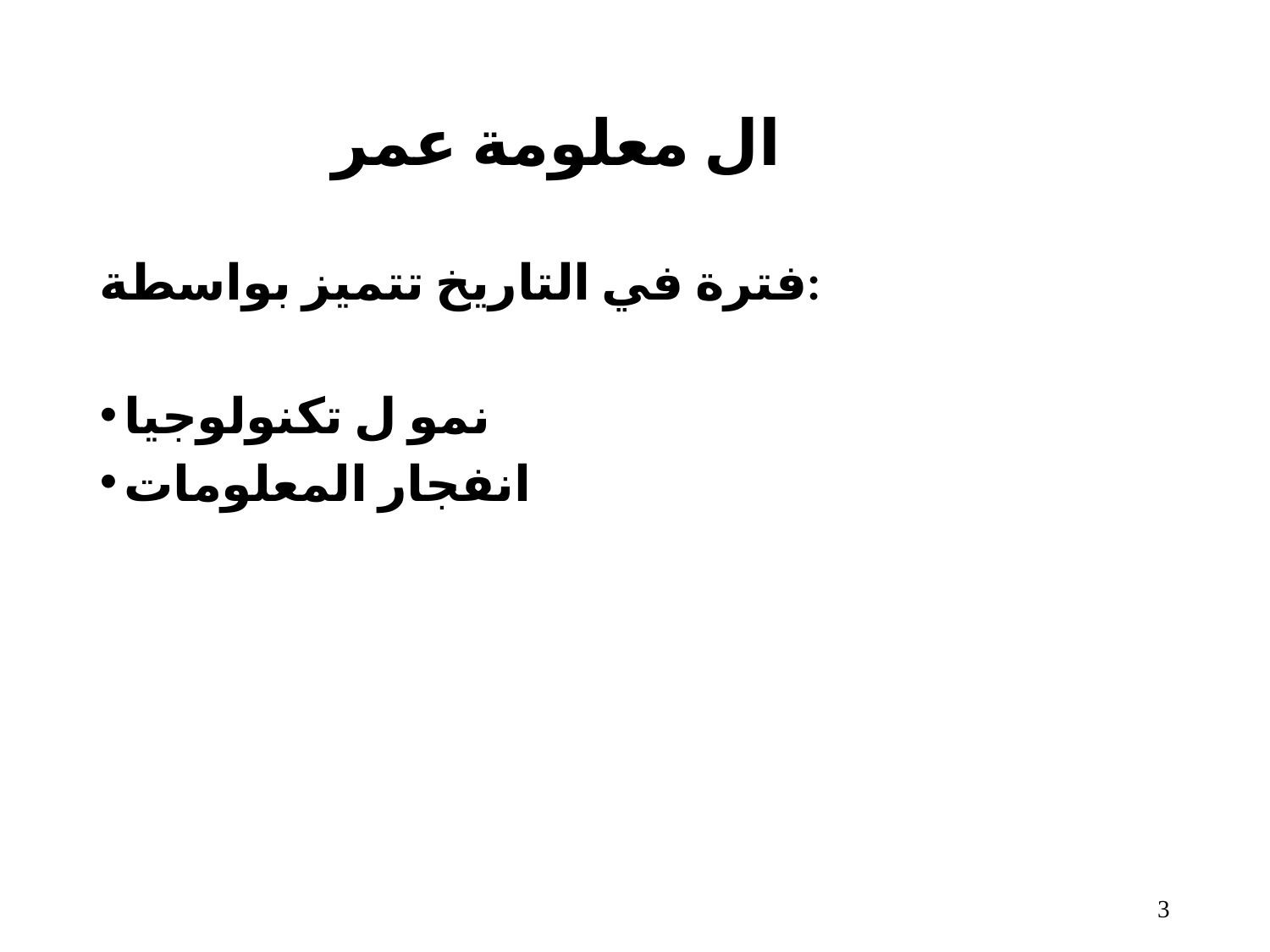

# ال معلومة عمر
فترة في التاريخ تتميز بواسطة:

نمو ل تكنولوجيا
انفجار المعلومات
3